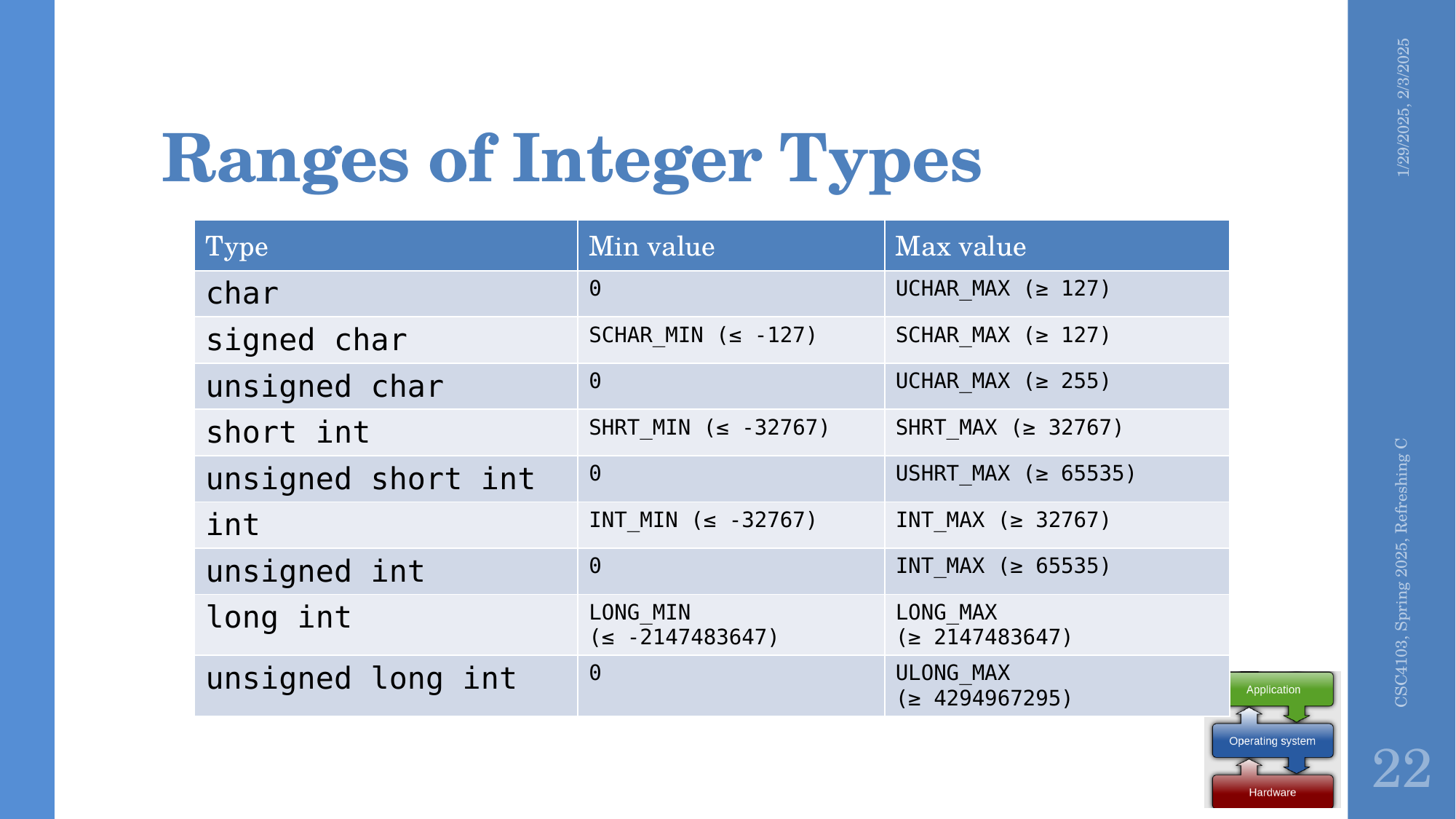

# Ranges of Integer Types
1/29/2025, 2/3/2025
| Type | Min value | Max value |
| --- | --- | --- |
| char | 0 | UCHAR\_MAX (≥ 127) |
| signed char | SCHAR\_MIN (≤ -127) | SCHAR\_MAX (≥ 127) |
| unsigned char | 0 | UCHAR\_MAX (≥ 255) |
| short int | SHRT\_MIN (≤ -32767) | SHRT\_MAX (≥ 32767) |
| unsigned short int | 0 | USHRT\_MAX (≥ 65535) |
| int | INT\_MIN (≤ -32767) | INT\_MAX (≥ 32767) |
| unsigned int | 0 | INT\_MAX (≥ 65535) |
| long int | LONG\_MIN (≤ -2147483647) | LONG\_MAX (≥ 2147483647) |
| unsigned long int | 0 | ULONG\_MAX (≥ 4294967295) |
CSC4103, Spring 2025, Refreshing C
22